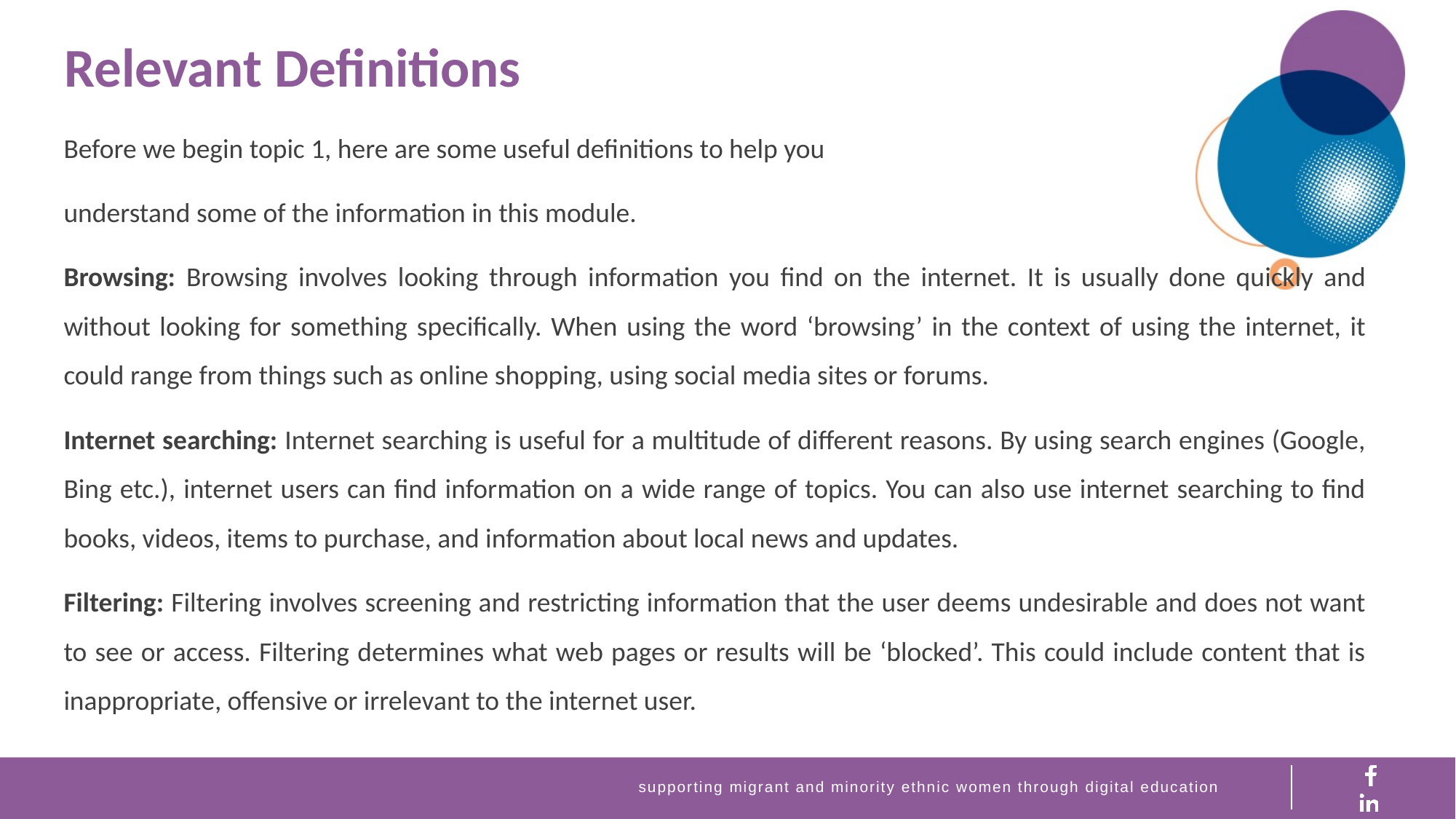

Relevant Definitions
Before we begin topic 1, here are some useful definitions to help you
understand some of the information in this module.
Browsing: Browsing involves looking through information you find on the internet. It is usually done quickly and without looking for something specifically. When using the word ‘browsing’ in the context of using the internet, it could range from things such as online shopping, using social media sites or forums.
Internet searching: Internet searching is useful for a multitude of different reasons. By using search engines (Google, Bing etc.), internet users can find information on a wide range of topics. You can also use internet searching to find books, videos, items to purchase, and information about local news and updates.
Filtering: Filtering involves screening and restricting information that the user deems undesirable and does not want to see or access. Filtering determines what web pages or results will be ‘blocked’. This could include content that is inappropriate, offensive or irrelevant to the internet user.